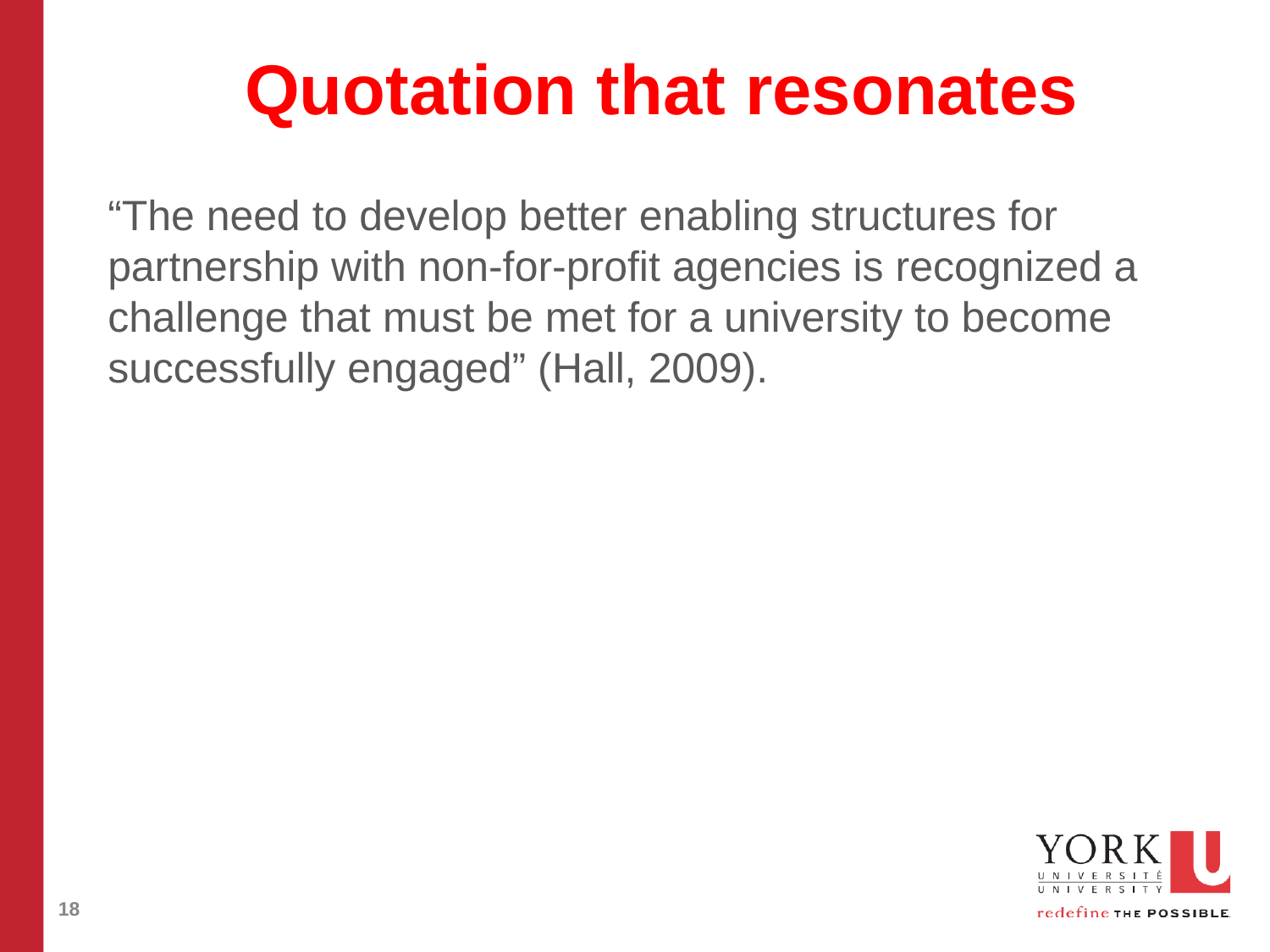

# Quotation that resonates
“The need to develop better enabling structures for partnership with non-for-profit agencies is recognized a challenge that must be met for a university to become successfully engaged” (Hall, 2009).